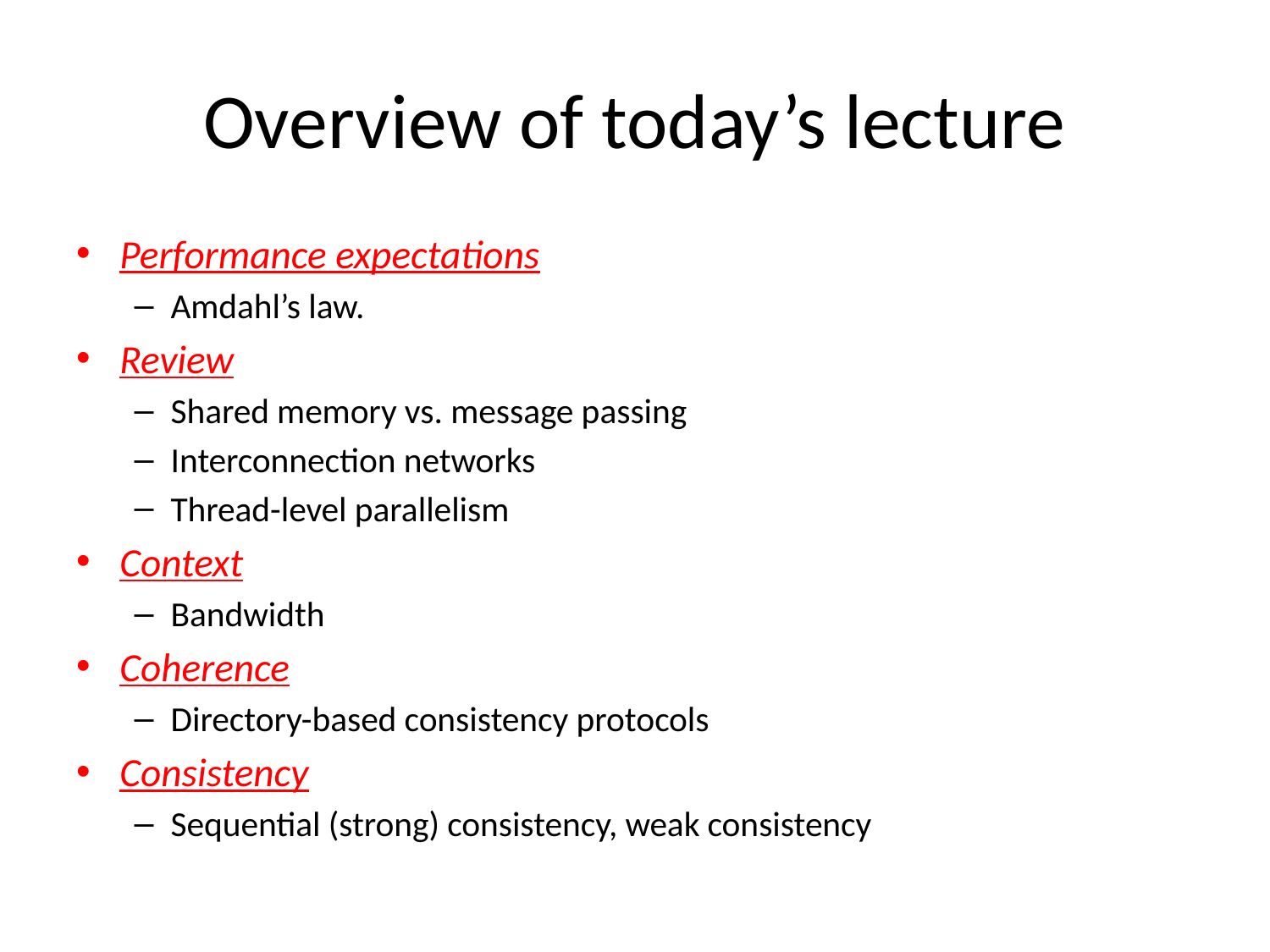

# Overview of today’s lecture
Performance expectations
Amdahl’s law.
Review
Shared memory vs. message passing
Interconnection networks
Thread-level parallelism
Context
Bandwidth
Coherence
Directory-based consistency protocols
Consistency
Sequential (strong) consistency, weak consistency